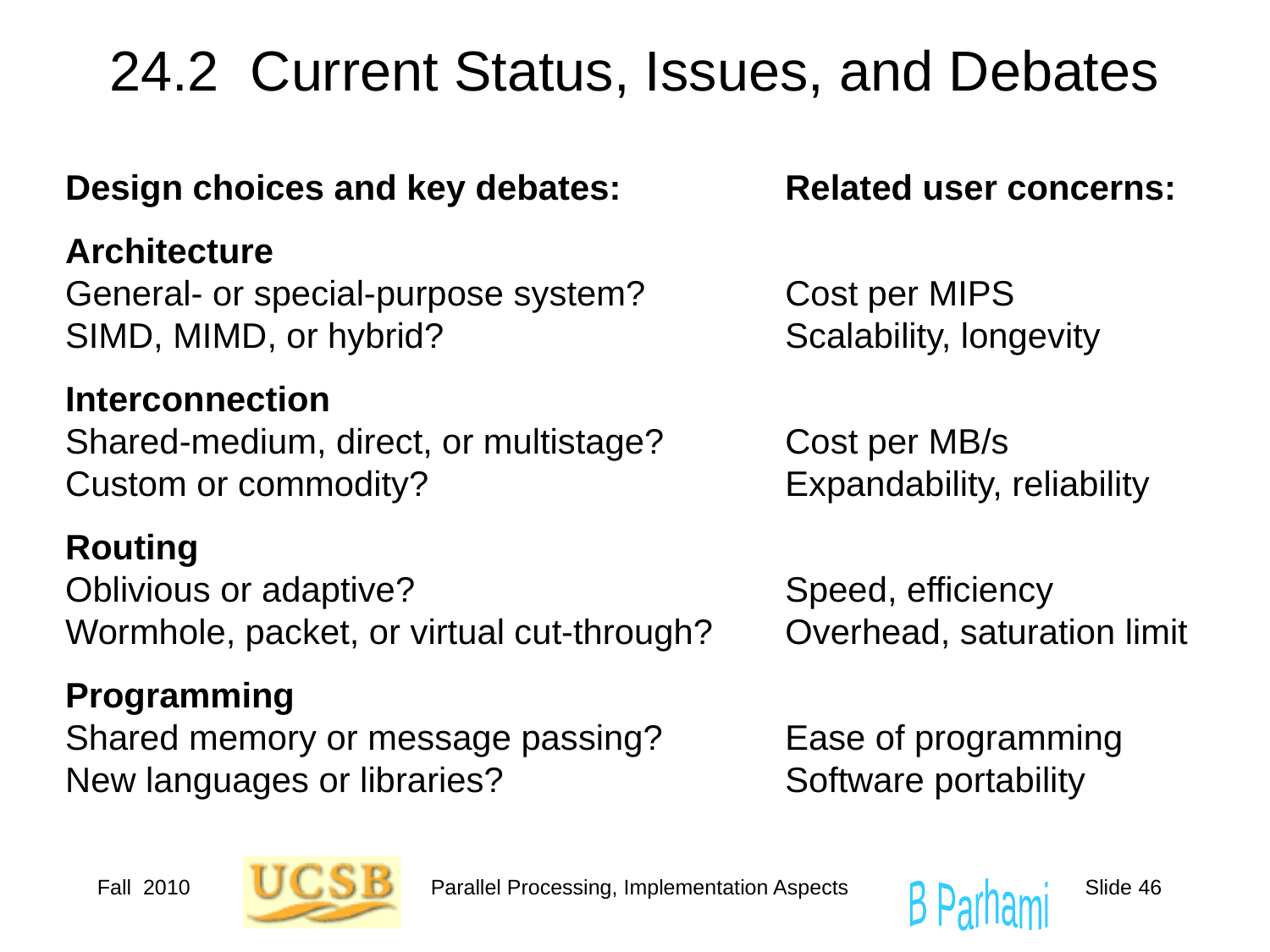

# 24.2  Current Status, Issues, and Debates
Design choices and key debates:

Architecture
General- or special-purpose system?
SIMD, MIMD, or hybrid?

Interconnection
Shared-medium, direct, or multistage?
Custom or commodity?

Routing
Oblivious or adaptive?
Wormhole, packet, or virtual cut-through?

Programming
Shared memory or message passing?
New languages or libraries?
Related user concerns:

Cost per MIPS
Scalability, longevity

Cost per MB/s
Expandability, reliability

Speed, efficiency
Overhead, saturation limit

Ease of programming
Software portability

Fall  2010
Parallel Processing, Implementation Aspects
Slide 46